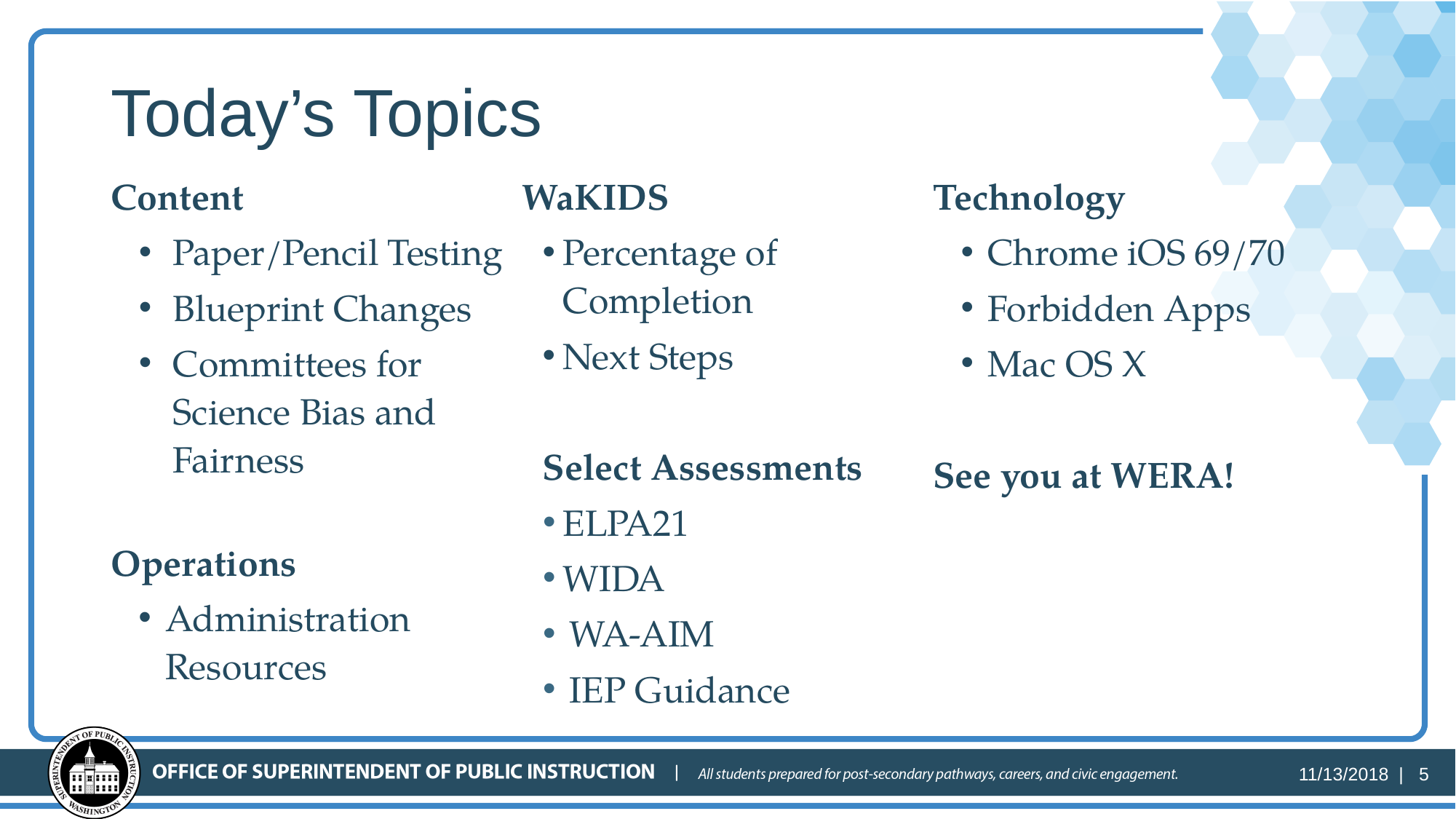

# Today’s Topics
Content
Paper/Pencil Testing
Blueprint Changes
Committees for Science Bias and Fairness

Operations
Administration Resources

WaKIDS
Percentage of Completion
Next Steps

Select Assessments
ELPA21
WIDA
WA-AIM
IEP Guidance
Technology
Chrome iOS 69/70
Forbidden Apps
Mac OS X

See you at WERA!
This presentation contains a script in the notes
Section. If you are accessing this information with a
screen reader, be sure you are reading the notes
Section as well as the text contained in the slides.